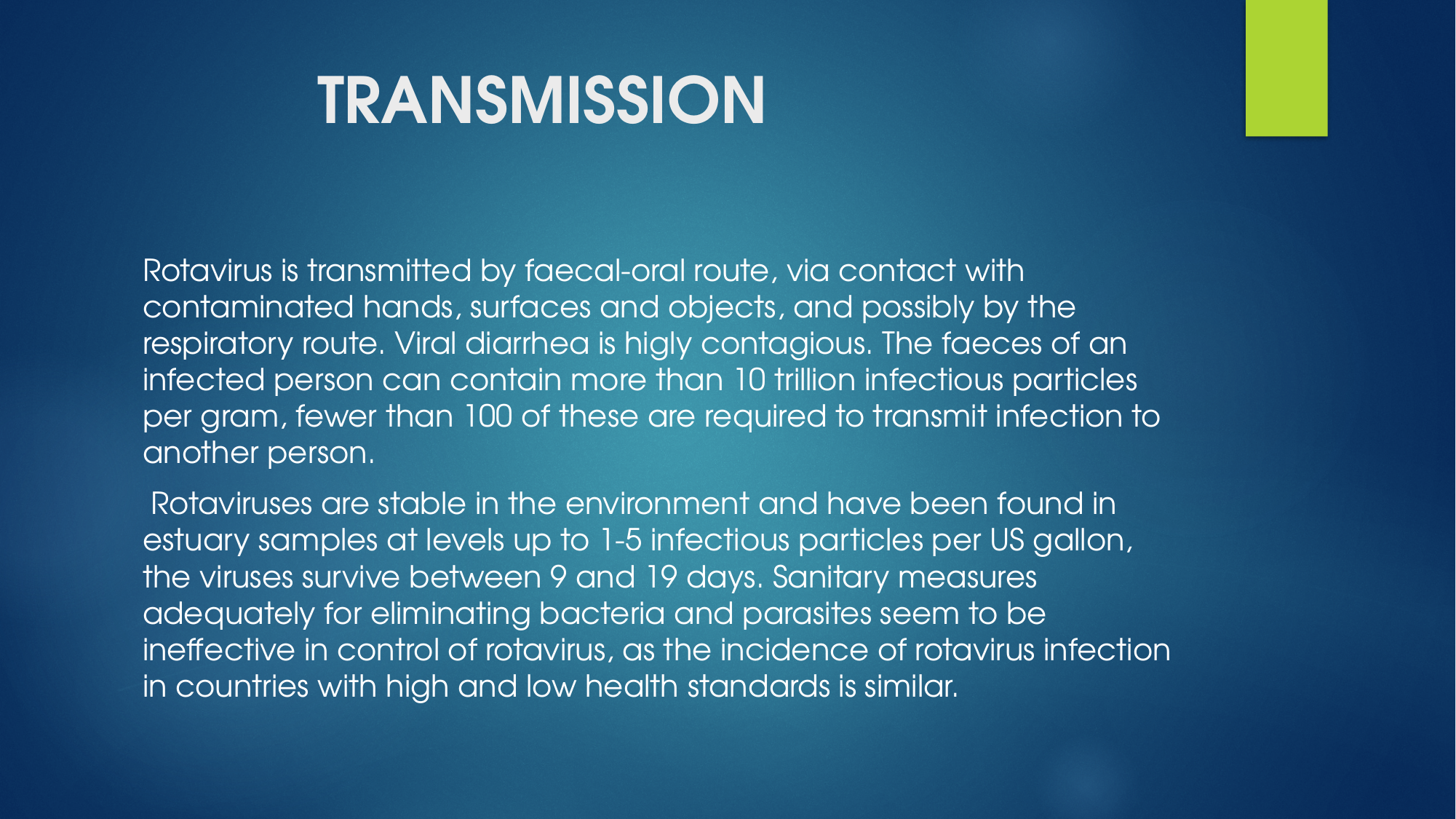

# TRANSMISSION
Rotavirus is transmitted by faecal-oral route, via contact with contaminated hands, surfaces and objects, and possibly by the respiratory route. Viral diarrhea is higly contagious. The faeces of an infected person can contain more than 10 trillion infectious particles per gram, fewer than 100 of these are required to transmit infection to another person.
 Rotaviruses are stable in the environment and have been found in estuary samples at levels up to 1-5 infectious particles per US gallon, the viruses survive between 9 and 19 days. Sanitary measures adequately for eliminating bacteria and parasites seem to be ineffective in control of rotavirus, as the incidence of rotavirus infection in countries with high and low health standards is similar.